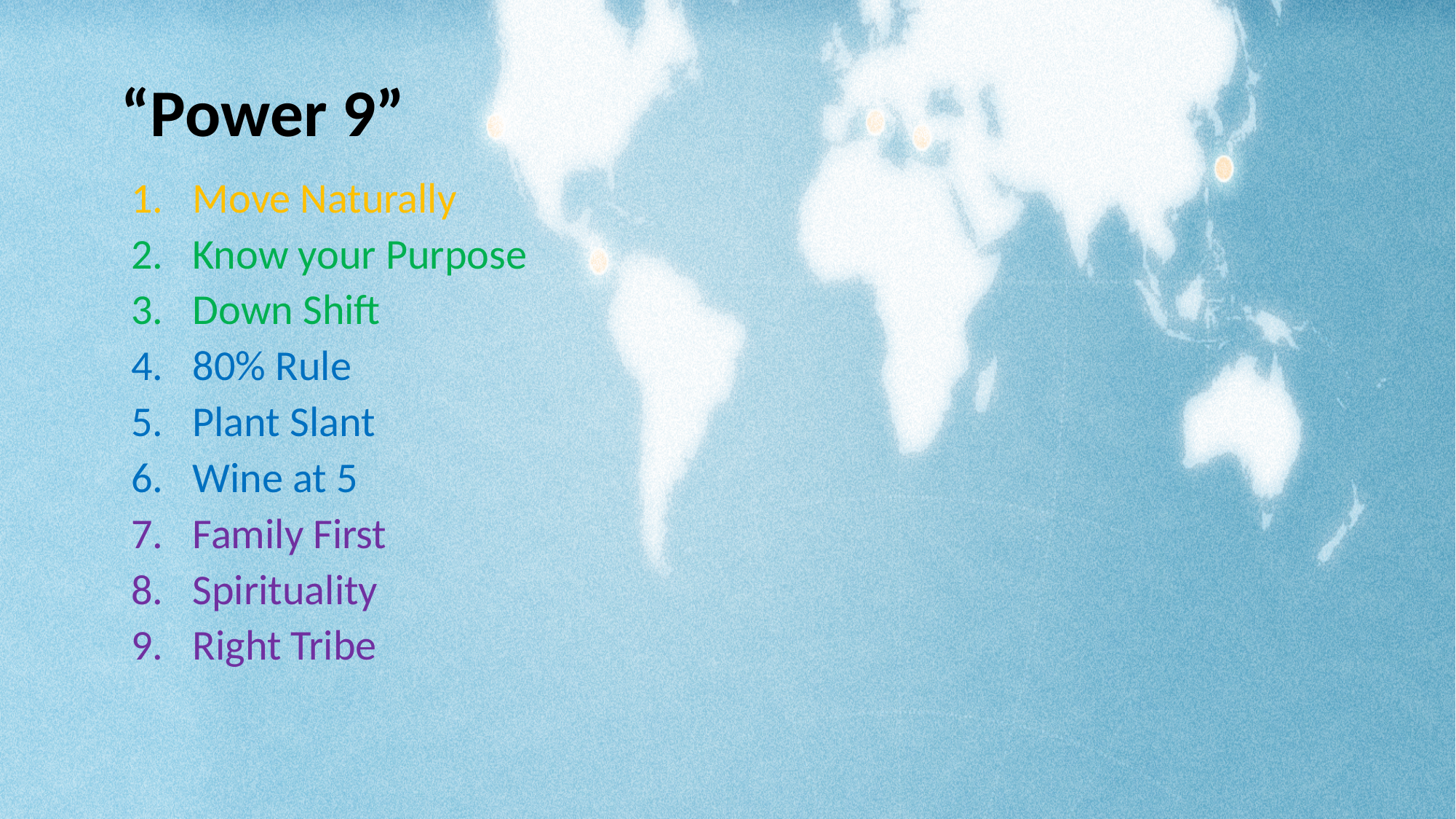

“Power 9”
Move Naturally
Know your Purpose
Down Shift
80% Rule
Plant Slant
Wine at 5
Family First
Spirituality
Right Tribe